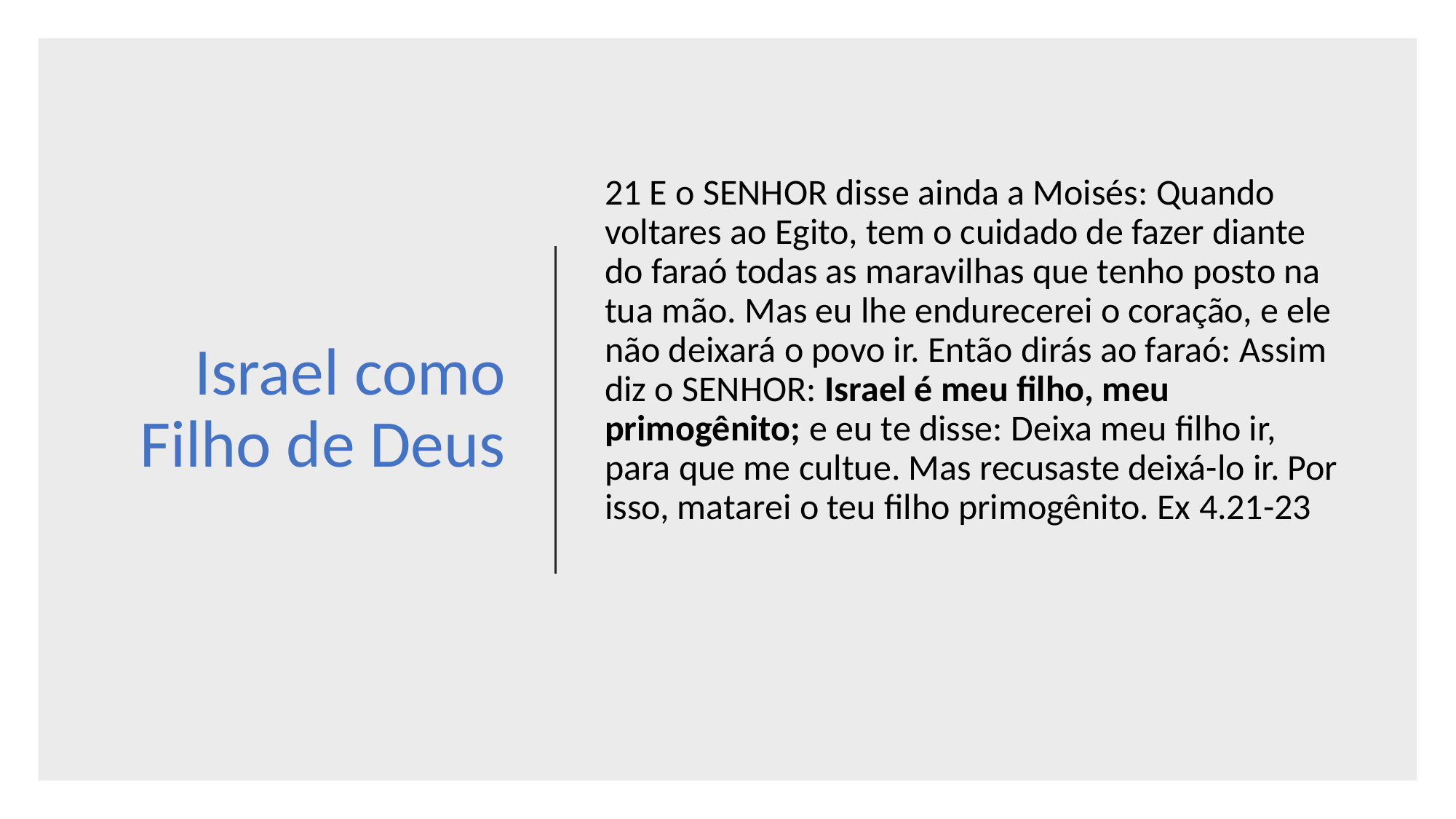

# Israel como Filho de Deus
21 E o SENHOR disse ainda a Moisés: Quando voltares ao Egito, tem o cuidado de fazer diante do faraó todas as maravilhas que tenho posto na tua mão. Mas eu lhe endurecerei o coração, e ele não deixará o povo ir. Então dirás ao faraó: Assim diz o SENHOR: Israel é meu filho, meu primogênito; e eu te disse: Deixa meu filho ir, para que me cultue. Mas recusaste deixá-lo ir. Por isso, matarei o teu filho primogênito. Ex 4.21-23